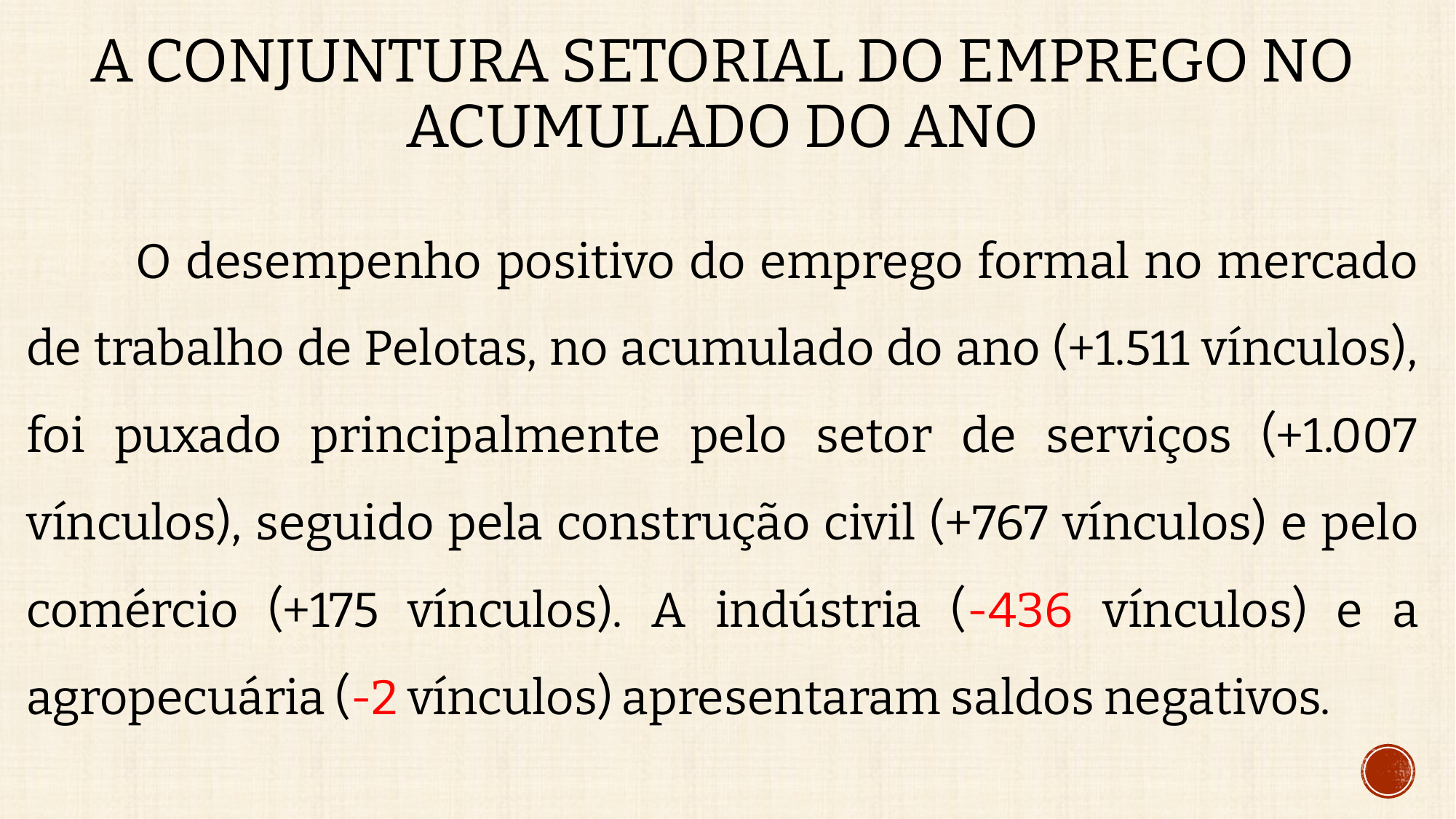

# A conjuntura setorial do emprego no acumulado do ano
	O desempenho positivo do emprego formal no mercado de trabalho de Pelotas, no acumulado do ano (+1.511 vínculos), foi puxado principalmente pelo setor de serviços (+1.007 vínculos), seguido pela construção civil (+767 vínculos) e pelo comércio (+175 vínculos). A indústria (-436 vínculos) e a agropecuária (-2 vínculos) apresentaram saldos negativos.